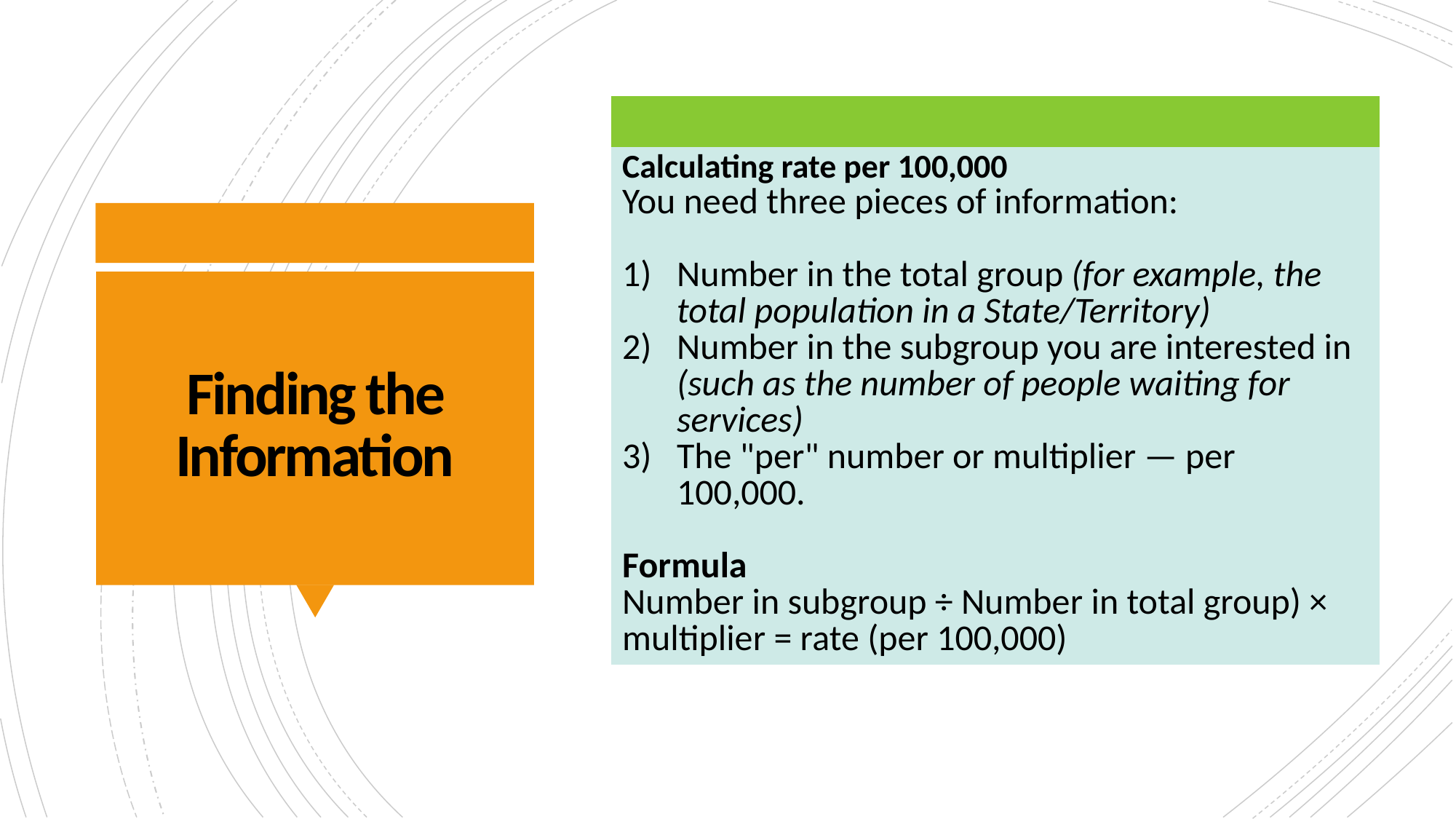

|  |
| --- |
| Calculating rate per 100,000 You need three pieces of information: Number in the total group (for example, the total population in a State/Territory) Number in the subgroup you are interested in (such as the number of people waiting for services) The "per" number or multiplier — per 100,000. Formula Number in subgroup ÷ Number in total group) × multiplier = rate (per 100,000) |
# Finding the Information